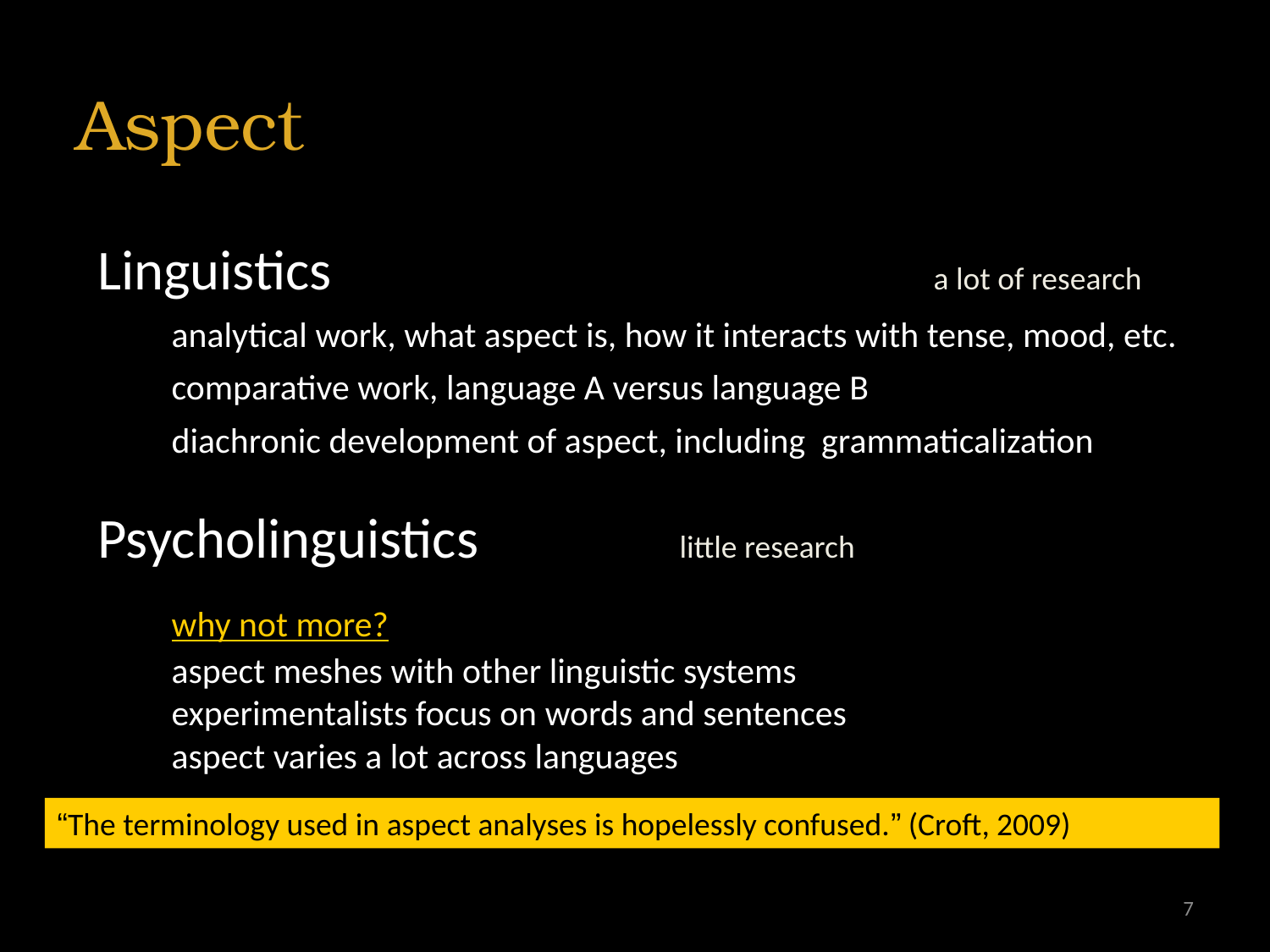

# Aspect
Linguistics					a lot of research
	analytical work, what aspect is, how it interacts with tense, mood, etc.
	comparative work, language A versus language B
	diachronic development of aspect, including  grammaticalization
Psycholinguistics		little research
	why not more?
	aspect meshes with other linguistic systems
	experimentalists focus on words and sentences
	aspect varies a lot across languages

“The terminology used in aspect analyses is hopelessly confused.” (Croft, 2009)
7